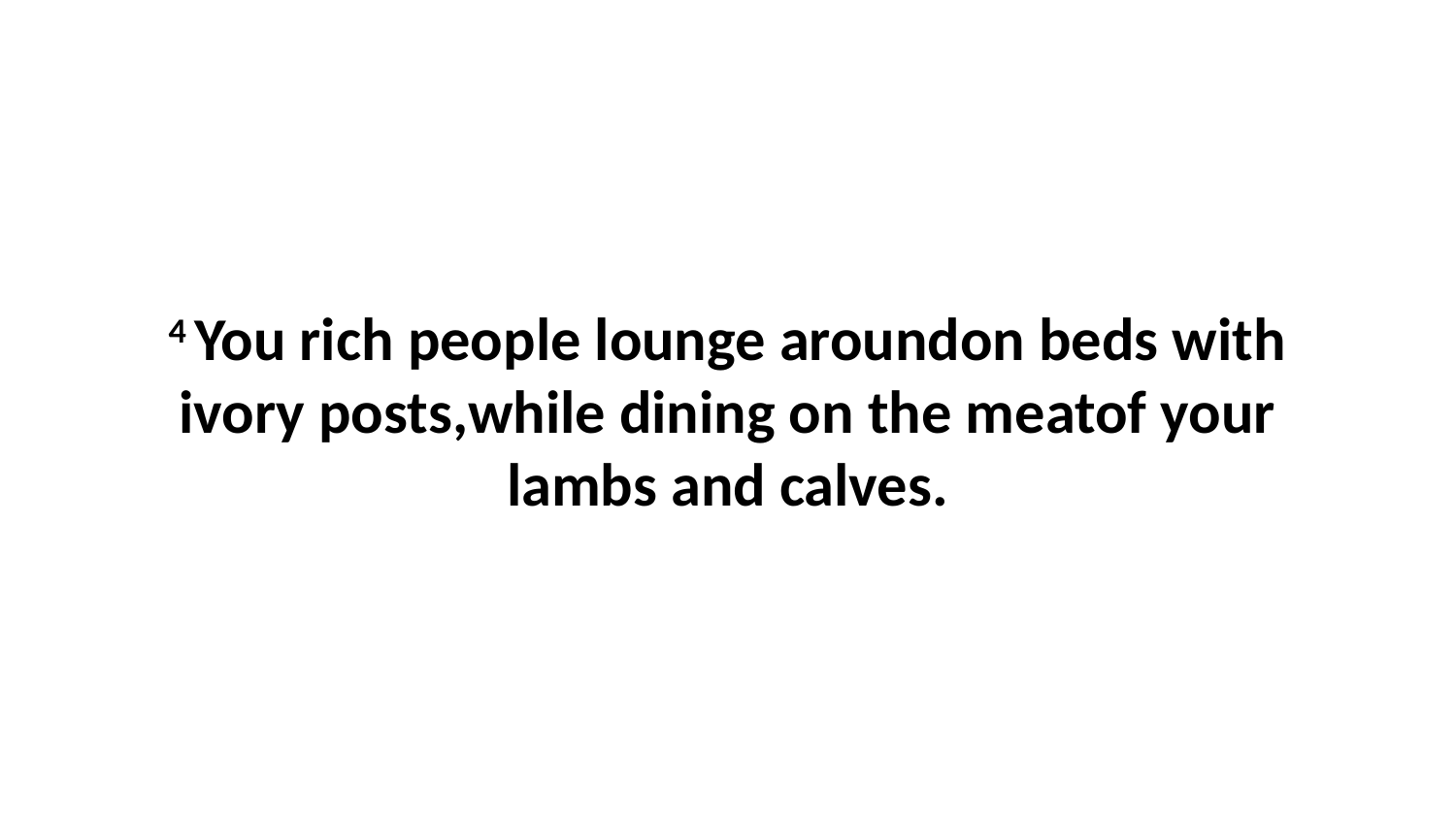

4 You rich people lounge aroundon beds with ivory posts,while dining on the meatof your lambs and calves.